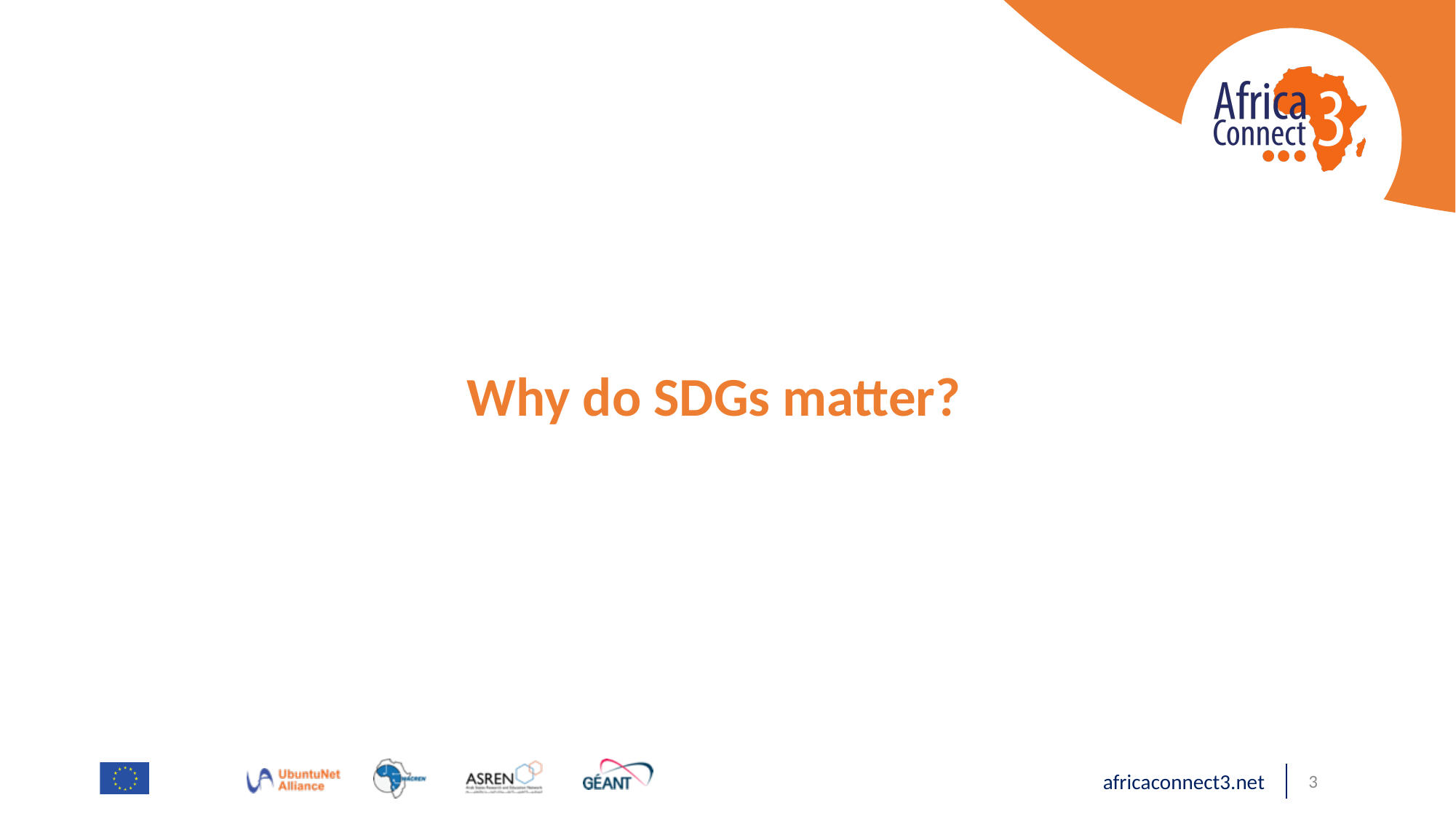

# Why do SDGs matter?
3
africaconnect3.net